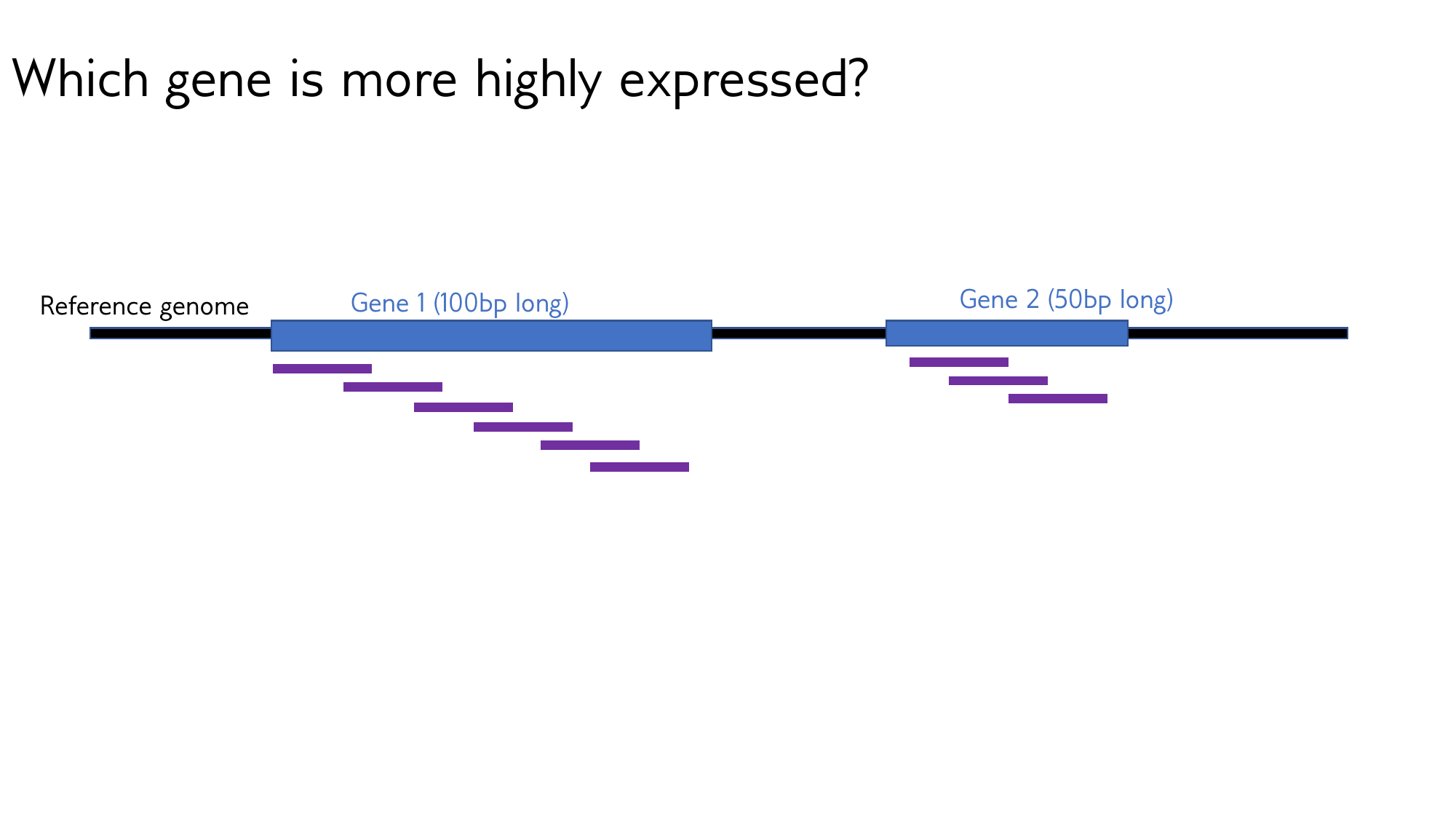

# Which gene is more highly expressed?
Gene 2 (50bp long)
Gene 1 (100bp long)
Reference genome